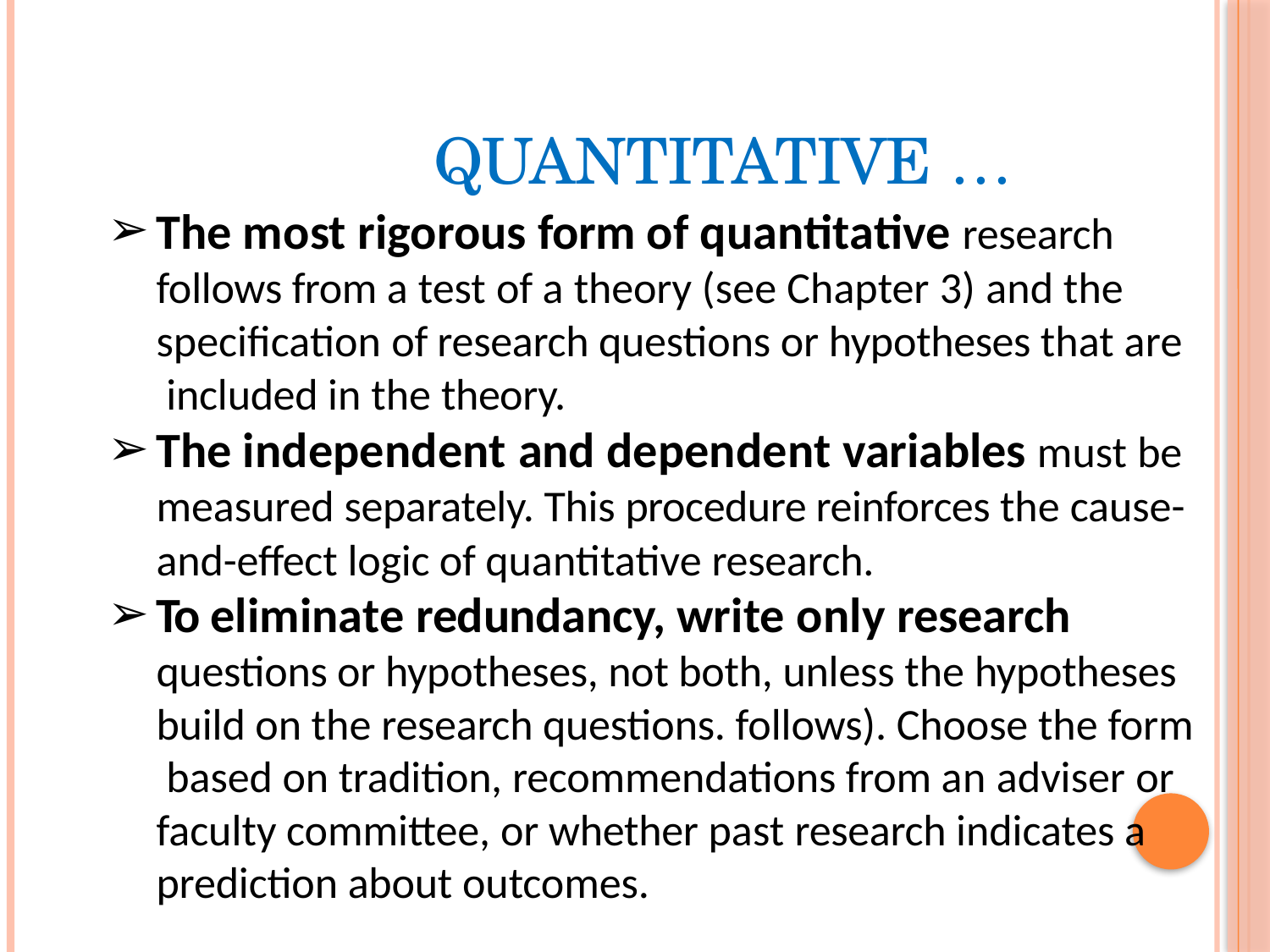

# QUANTITATIVE …
The most rigorous form of quantitative research
follows from a test of a theory (see Chapter 3) and the  specification of research questions or hypotheses that are  included in the theory.
The independent and dependent variables must be
measured separately. This procedure reinforces the cause-  and-effect logic of quantitative research.
To eliminate redundancy, write only research
questions or hypotheses, not both, unless the hypotheses  build on the research questions. follows). Choose the form  based on tradition, recommendations from an adviser or  faculty committee, or whether past research indicates a  prediction about outcomes.